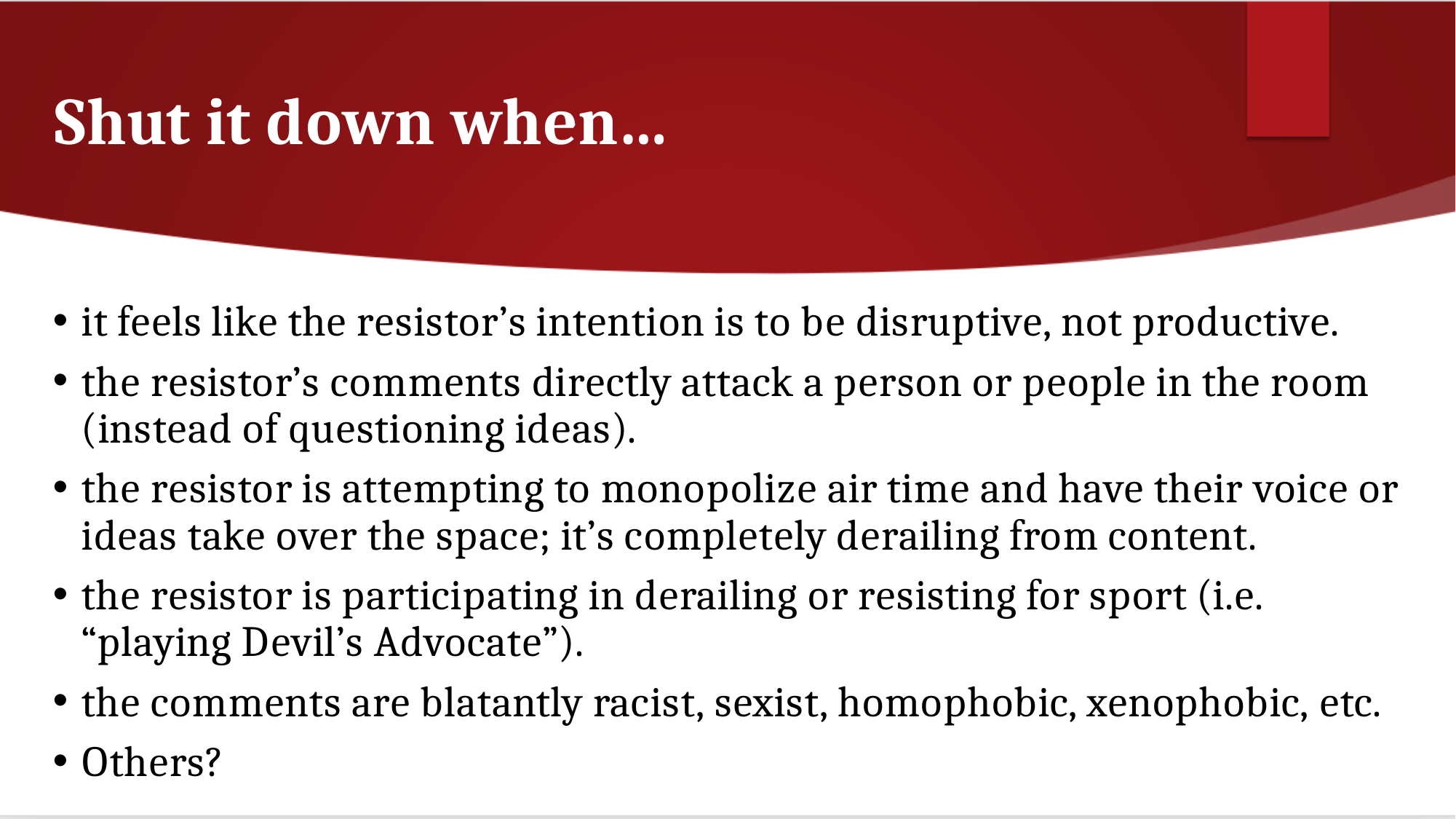

# Shut it down when…
it feels like the resistor’s intention is to be disruptive, not productive.
the resistor’s comments directly attack a person or people in the room (instead of questioning ideas).
the resistor is attempting to monopolize air time and have their voice or ideas take over the space; it’s completely derailing from content.
the resistor is participating in derailing or resisting for sport (i.e. “playing Devil’s Advocate”).
the comments are blatantly racist, sexist, homophobic, xenophobic, etc.
Others?